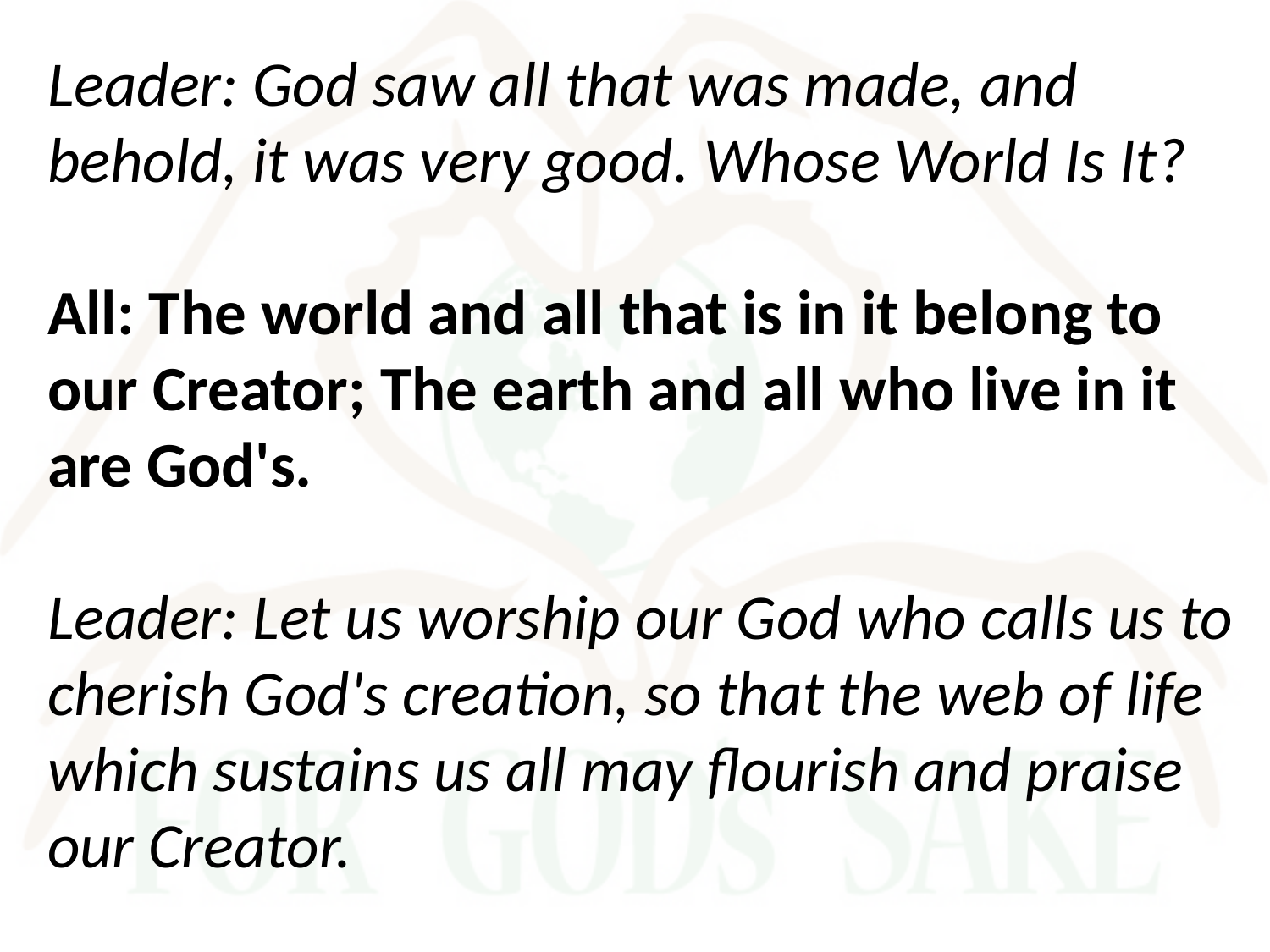

Leader: God saw all that was made, and behold, it was very good. Whose World Is It?
All: The world and all that is in it belong to our Creator; The earth and all who live in it are God's.
Leader: Let us worship our God who calls us to cherish God's creation, so that the web of life which sustains us all may flourish and praise our Creator.